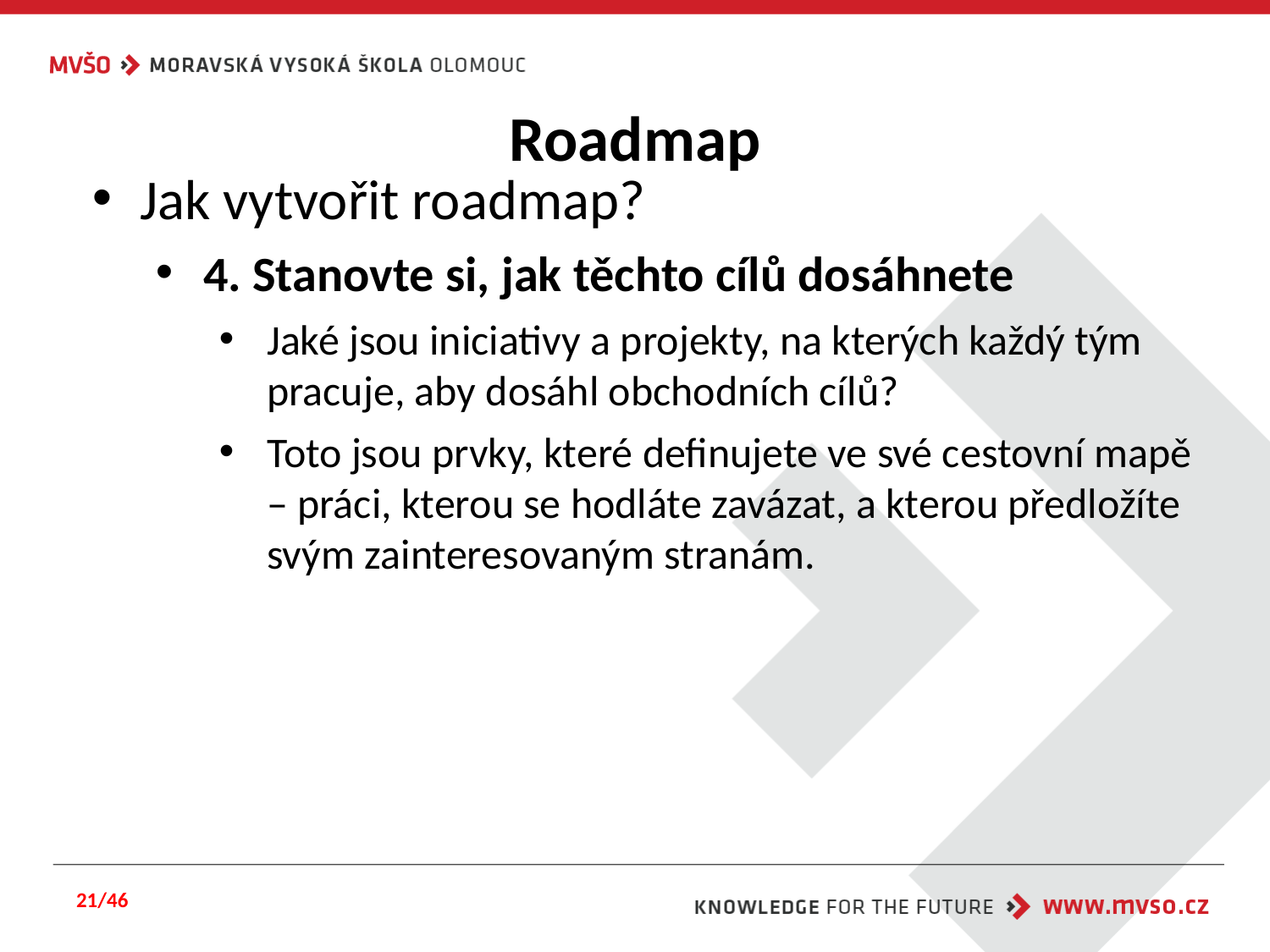

# Roadmap
Jak vytvořit roadmap?
4. Stanovte si, jak těchto cílů dosáhnete
Jaké jsou iniciativy a projekty, na kterých každý tým pracuje, aby dosáhl obchodních cílů?
Toto jsou prvky, které definujete ve své cestovní mapě – práci, kterou se hodláte zavázat, a kterou předložíte svým zainteresovaným stranám.
21/46